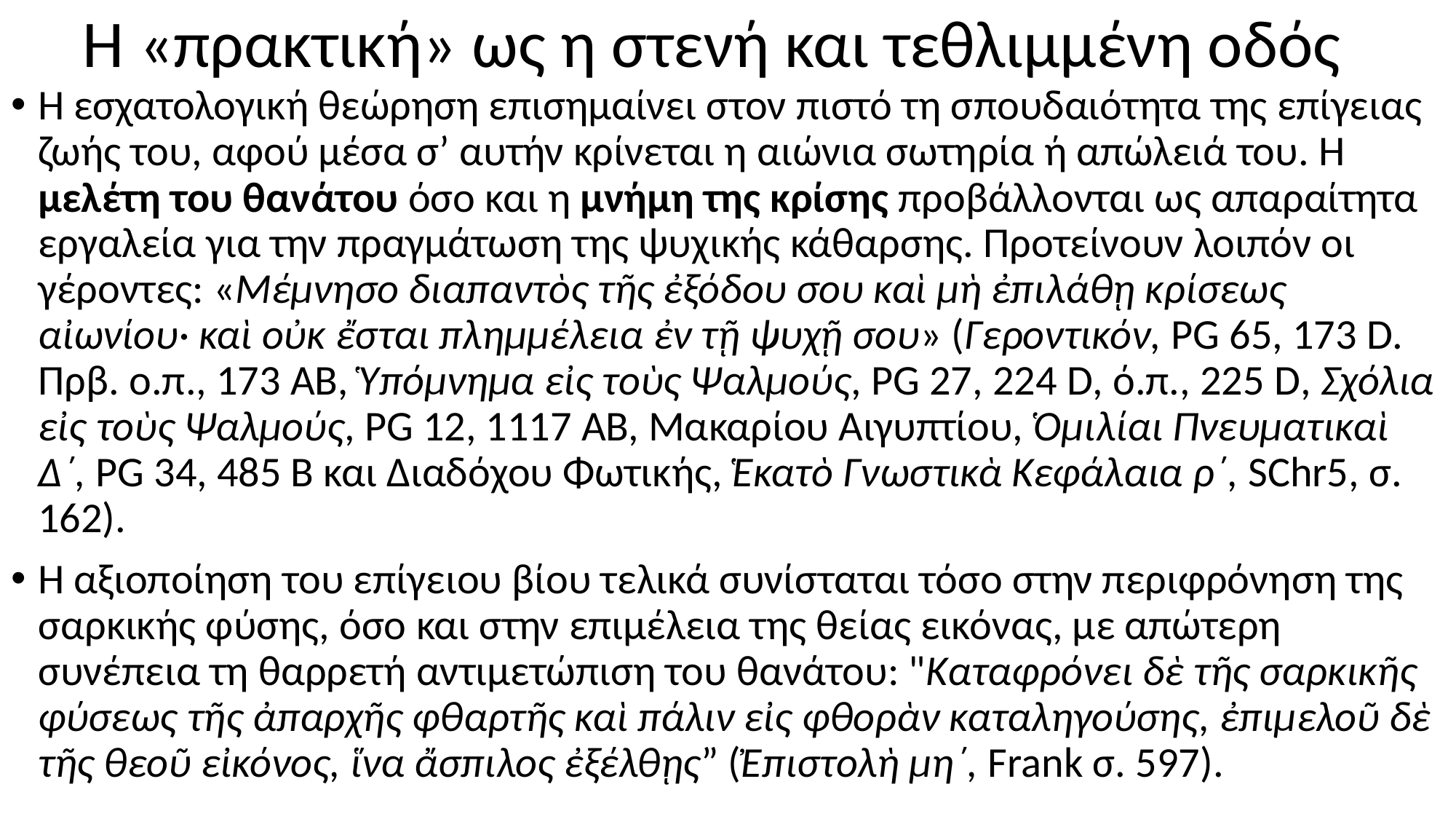

# Η «πρακτική» ως η στενή και τεθλιμμένη οδός
Η εσχατολογική θεώρηση επισημαίνει στον πιστό τη σπουδαιότητα της επίγειας ζωής του, αφού μέσα σ’ αυτήν κρίνεται η αιώνια σωτηρία ή απώλειά του. Η μελέτη του θανάτου όσο και η μνήμη της κρίσης προβάλλονται ως απαραίτητα εργαλεία για την πραγμάτωση της ψυχικής κάθαρσης. Προτείνουν λοιπόν οι γέροντες: «Μέμνησο διαπαντὸς τῆς ἐξόδου σου καὶ μὴ ἐπιλάθῃ κρίσεως αἰωνίου· καὶ οὐκ ἔσται πλημμέλεια ἐν τῇ ψυχῇ σου» (Γεροντικόν, PG 65, 173 D. Πρβ. ο.π., 173 ΑΒ, Ὑπόμνημα εἰς τοὺς Ψαλμούς, PG 27, 224 D, ό.π., 225 D, Σχόλια εἰς τοὺς Ψαλμούς, PG 12, 1117 ΑΒ, Μακαρίου Αιγυπτίου, Ὁμιλίαι Πνευματικαὶ Δ΄, PG 34, 485 Β και Διαδόχου Φωτικής, Ἑκατὸ Γνωστικὰ Κεφάλαια ρ΄, SChr5, σ. 162).
Η αξιοποίηση του επίγειου βίου τελικά συνίσταται τόσο στην περιφρόνηση της σαρκικής φύσης, όσο και στην επιμέλεια της θείας εικόνας, με απώτερη συνέπεια τη θαρρετή αντιμετώπιση του θανάτου: "Καταφρόνει δὲ τῆς σαρκικῆς φύσεως τῆς ἀπαρχῆς φθαρτῆς καὶ πάλιν εἰς φθορὰν καταληγούσης, ἐπιμελοῦ δὲ τῆς θεοῦ εἰκόνος, ἵνα ἄσπιλος ἐξέλθῃς” (Ἐπιστολὴ μη΄, Frank σ. 597).